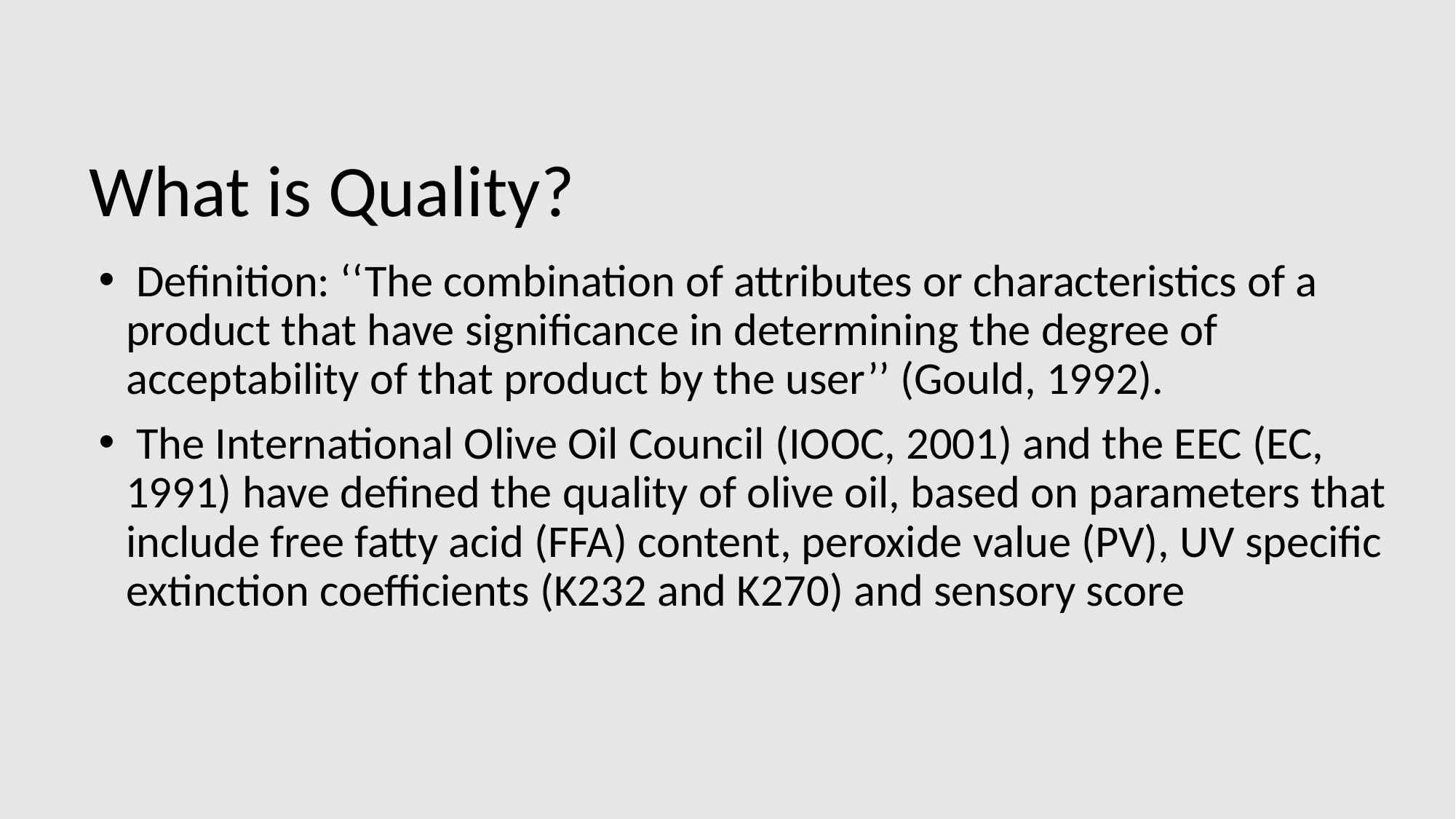

# What is Quality?
 Definition: ‘‘The combination of attributes or characteristics of a product that have significance in determining the degree of acceptability of that product by the user’’ (Gould, 1992).
 The International Olive Oil Council (IOOC, 2001) and the EEC (EC, 1991) have defined the quality of olive oil, based on parameters that include free fatty acid (FFA) content, peroxide value (PV), UV specific extinction coefficients (K232 and K270) and sensory score